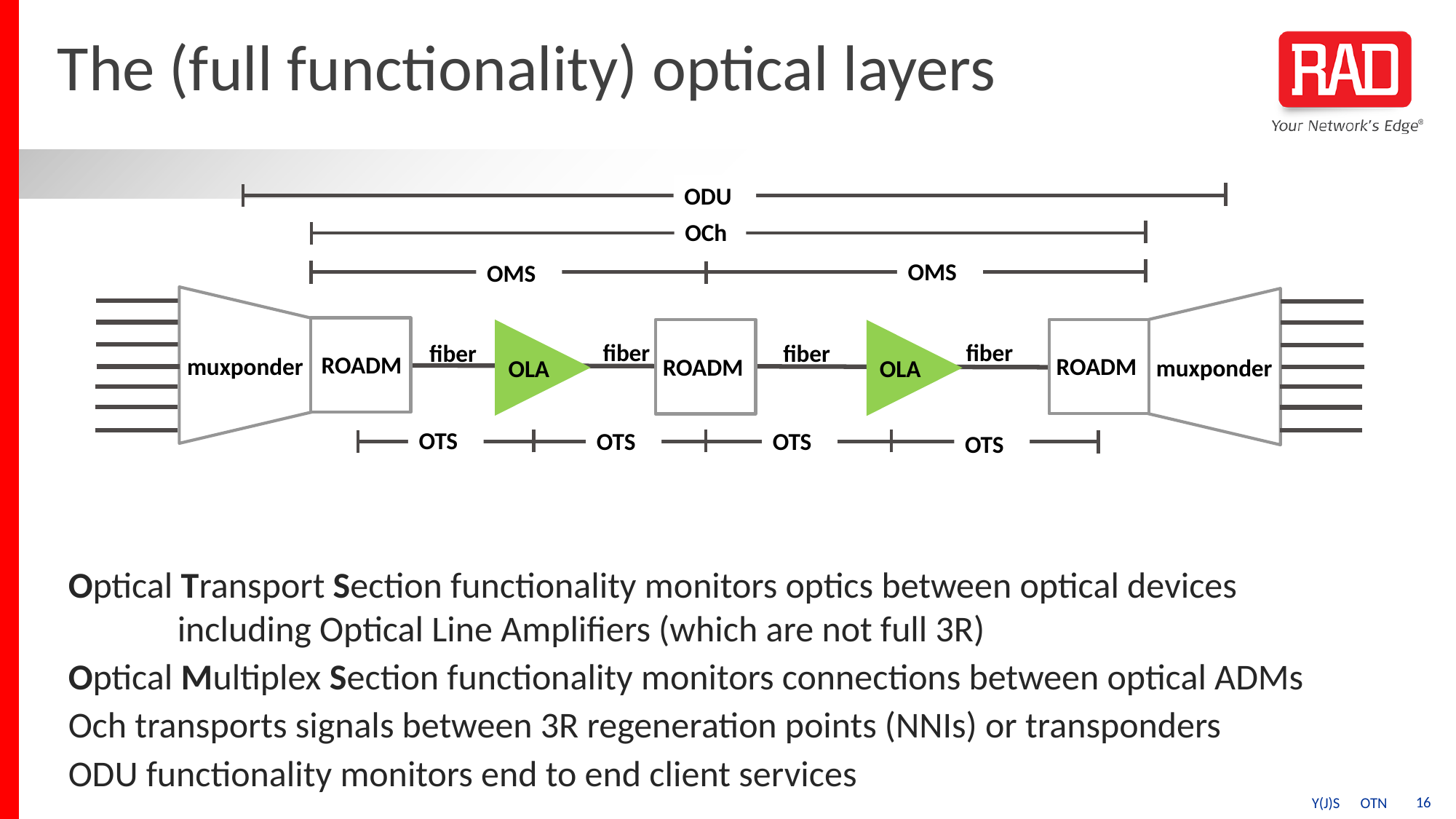

# The (full functionality) optical layers
ODU
OCh
OMS
OMS

ROADM
muxponder

ROADM

ROADM

fiber
fiber
fiber
fiber
muxponder
OLA
OLA
OTS
OTS
OTS
OTS
Optical Transport Section functionality monitors optics between optical devices
	including Optical Line Amplifiers (which are not full 3R)
Optical Multiplex Section functionality monitors connections between optical ADMs
Och transports signals between 3R regeneration points (NNIs) or transponders
ODU functionality monitors end to end client services